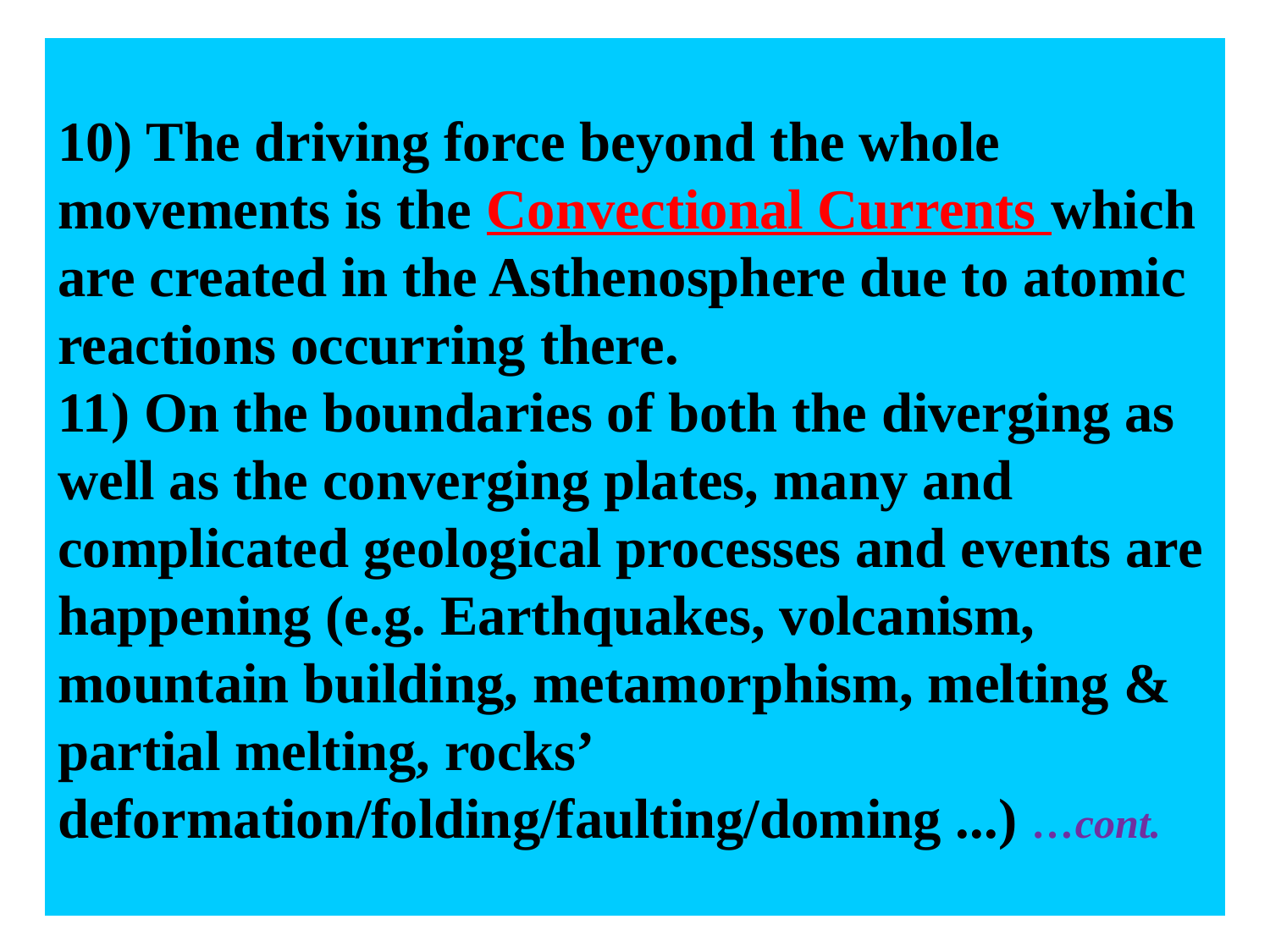

# 10) The driving force beyond the whole movements is the Convectional Currents which are created in the Asthenosphere due to atomic reactions occurring there. 11) On the boundaries of both the diverging as well as the converging plates, many and complicated geological processes and events are happening (e.g. Earthquakes, volcanism, mountain building, metamorphism, melting & partial melting, rocks’ deformation/folding/faulting/doming ...) …cont.